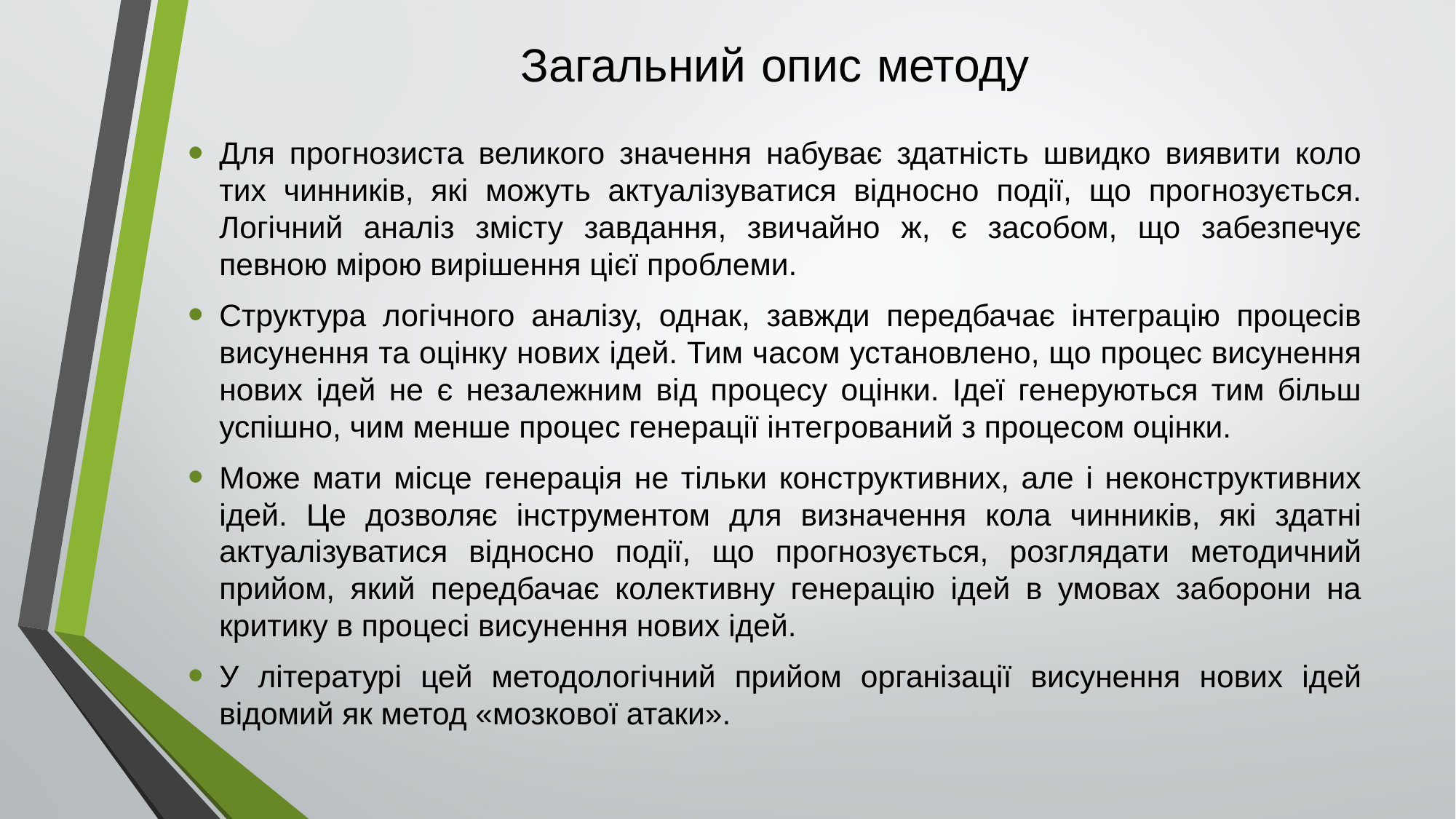

# Загальний опис методу
Для прогнозиста великого значення набуває здатність швидко виявити коло тих чинників, які можуть актуалізуватися відносно події, що прогнозується. Логічний аналіз змісту завдання, звичайно ж, є засобом, що забезпечує певною мірою вирішення цієї проблеми.
Структура логічного аналізу, однак, завжди передбачає інтеграцію процесів висунення та оцінку нових ідей. Тим часом установлено, що процес висунення нових ідей не є незалежним від процесу оцінки. Ідеї генеруються тим більш успішно, чим менше процес генерації інтегрований з процесом оцінки.
Може мати місце генерація не тільки конструктивних, але і неконструктивних ідей. Це дозволяє інструментом для визначення кола чинників, які здатні актуалізуватися відносно події, що прогнозується, розглядати методичний прийом, який передбачає колективну генерацію ідей в умовах заборони на критику в процесі висунення нових ідей.
У літературі цей методологічний прийом організації висунення нових ідей відомий як метод «мозкової атаки».